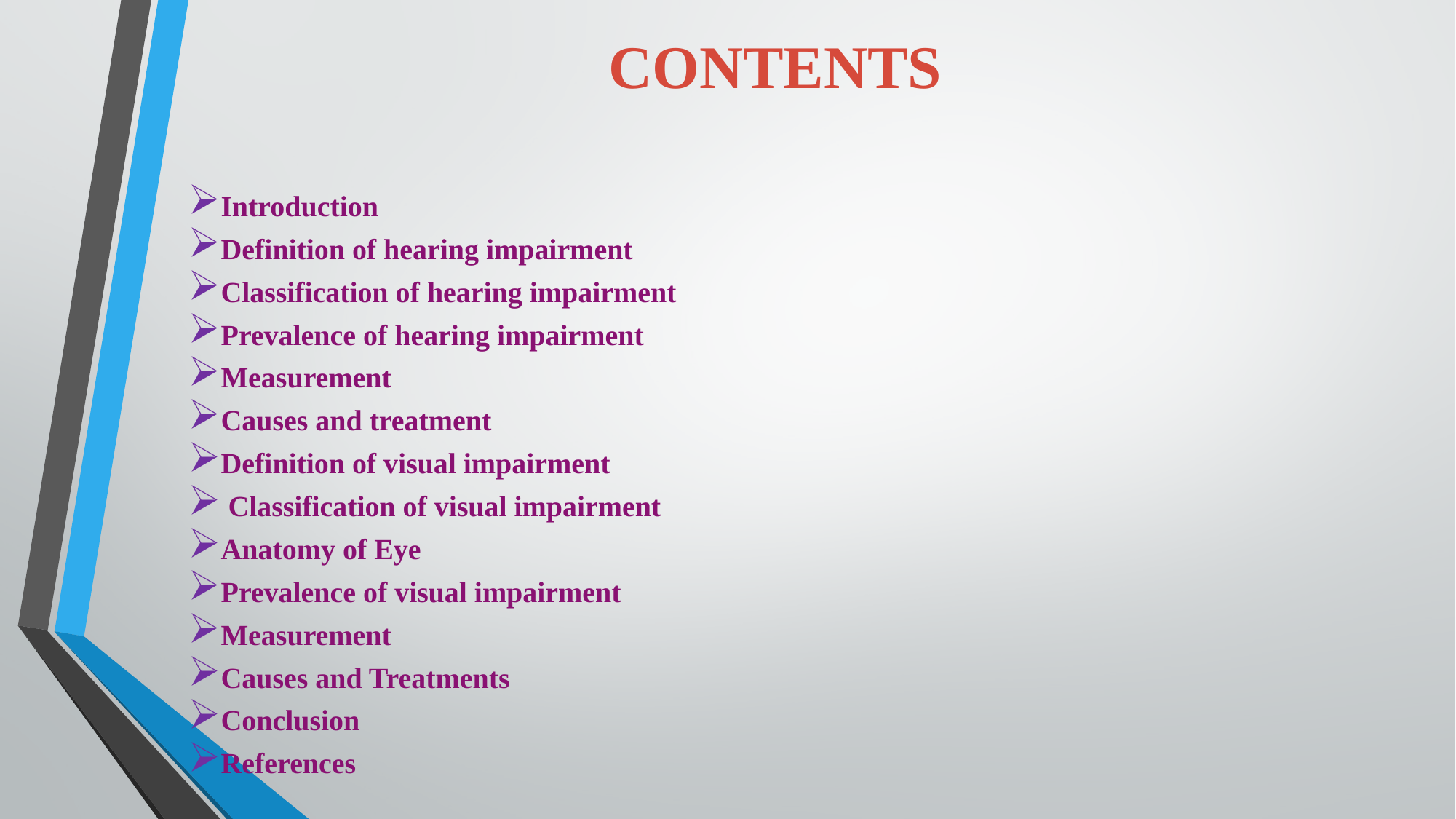

# CONTENTS
Introduction
Definition of hearing impairment
Classification of hearing impairment
Prevalence of hearing impairment
Measurement
Causes and treatment
Definition of visual impairment
 Classification of visual impairment
Anatomy of Eye
Prevalence of visual impairment
Measurement
Causes and Treatments
Conclusion
References